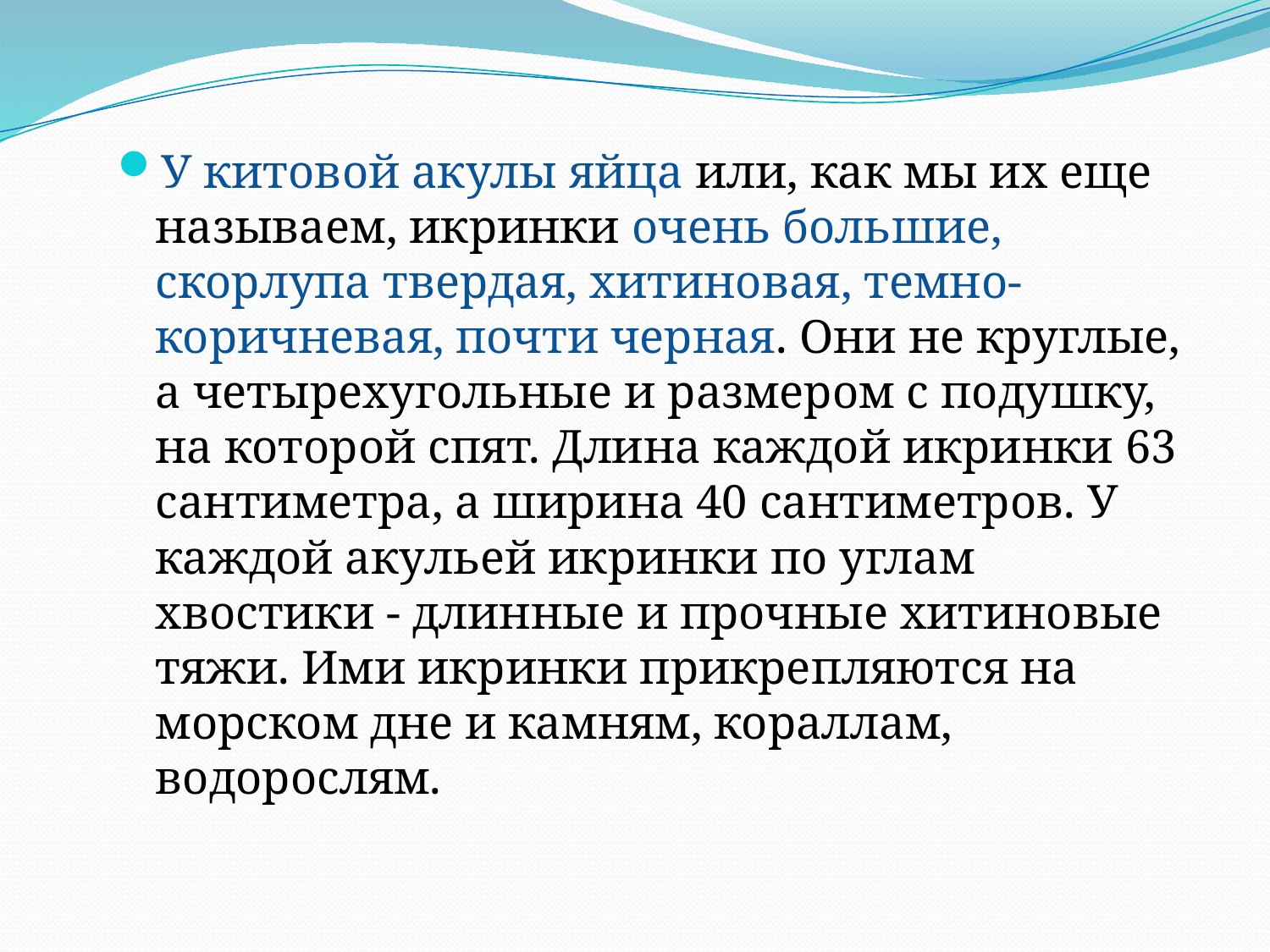

У китовой акулы яйца или, как мы их еще называем, икринки очень большие, скорлупа твердая, хитиновая, темно-коричневая, почти черная. Они не круглые, а четырехугольные и размером с подушку, на которой спят. Длина каждой икринки 63 сантиметра, а ширина 40 сантиметров. У каждой акульей икринки по углам хвостики - длинные и прочные хитиновые тяжи. Ими икринки прикрепляются на морском дне и камням, кораллам, водорослям.